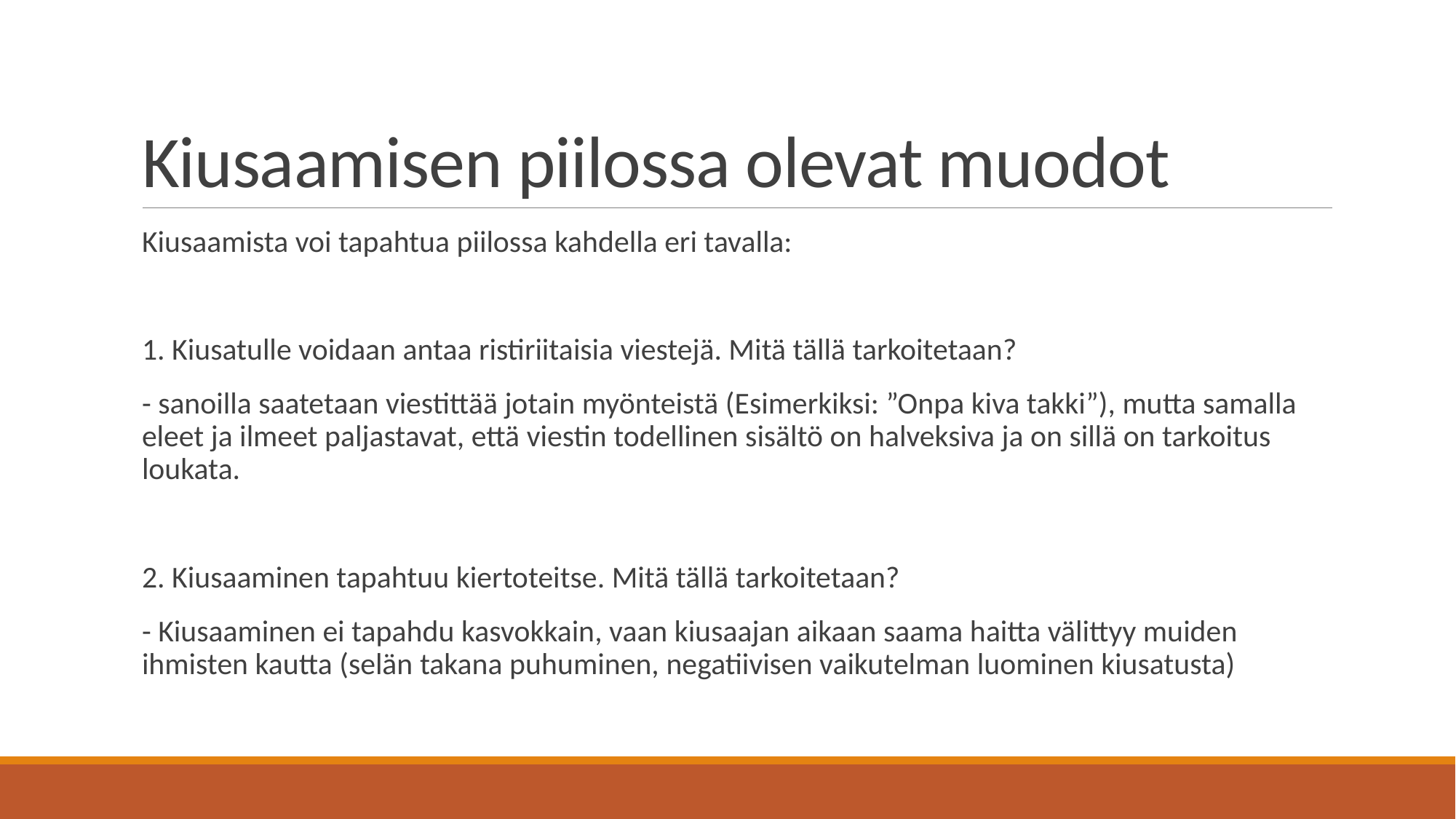

# Kiusaamisen piilossa olevat muodot
Kiusaamista voi tapahtua piilossa kahdella eri tavalla:

1. Kiusatulle voidaan antaa ristiriitaisia viestejä. Mitä tällä tarkoitetaan?
- sanoilla saatetaan viestittää jotain myönteistä (Esimerkiksi: ”Onpa kiva takki”), mutta samalla eleet ja ilmeet paljastavat, että viestin todellinen sisältö on halveksiva ja on sillä on tarkoitus loukata.

2. Kiusaaminen tapahtuu kiertoteitse. Mitä tällä tarkoitetaan?
- Kiusaaminen ei tapahdu kasvokkain, vaan kiusaajan aikaan saama haitta välittyy muiden ihmisten kautta (selän takana puhuminen, negatiivisen vaikutelman luominen kiusatusta)